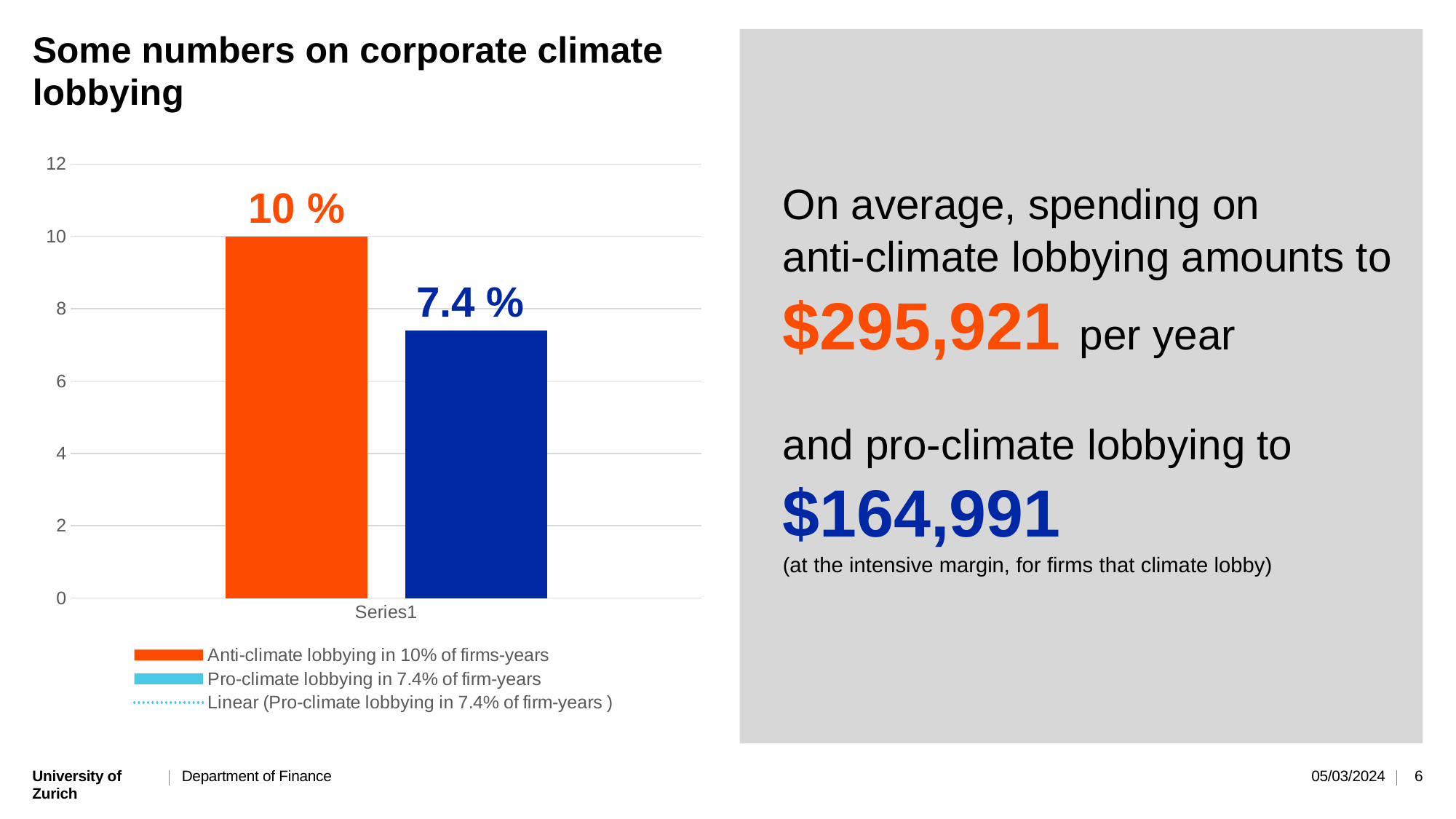

On average, spending on
anti-climate lobbying amounts to
$295,921 per year

and pro-climate lobbying to
$164,991
(at the intensive margin, for firms that climate lobby)

# Some numbers on corporate climate lobbying

### Chart

| Category | Anti-climate lobbying in 10% of firms-years | Pro-climate lobbying in 7.4% of firm-years  |
|---|---|---|
|  | 10.0 | 7.4 |
Department of Finance
05/03/2024
6